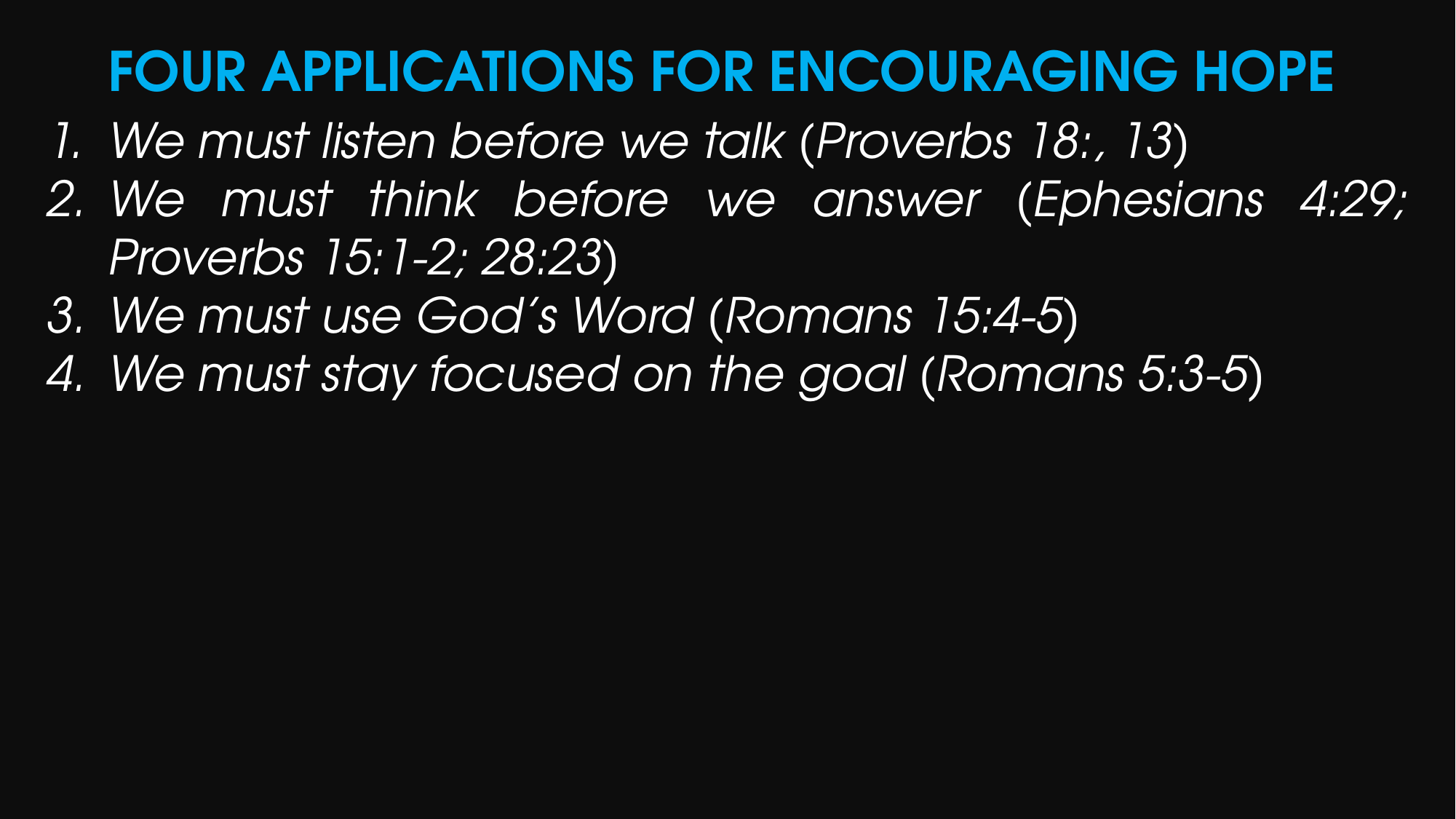

Four Applications for Encouraging Hope
We must listen before we talk (Proverbs 18:, 13)
We must think before we answer (Ephesians 4:29; Proverbs 15:1-2; 28:23)
We must use God’s Word (Romans 15:4-5)
We must stay focused on the goal (Romans 5:3-5)